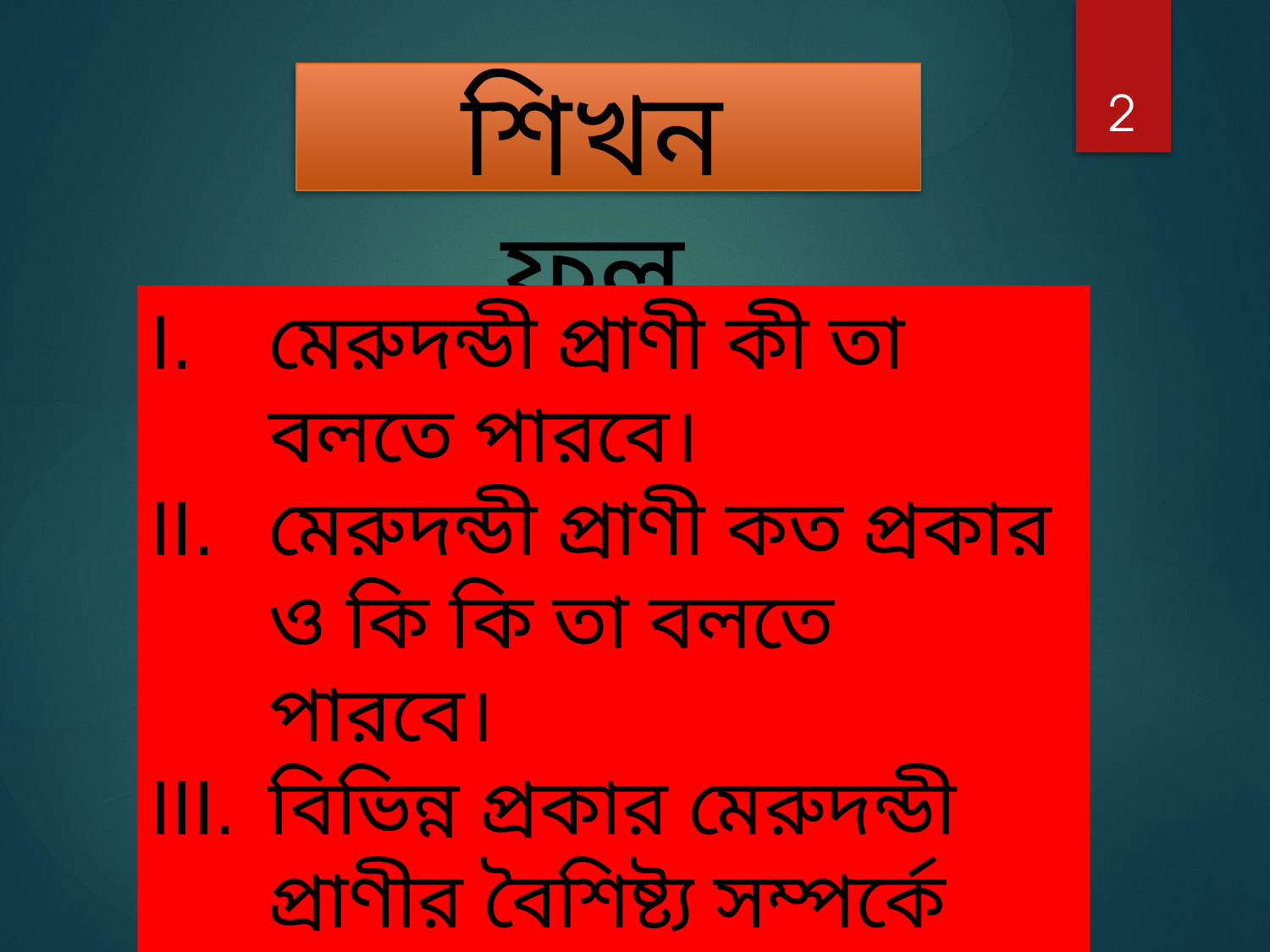

2
শিখন ফল

মেরুদন্ডী প্রাণী কী তা বলতে পারবে।
মেরুদন্ডী প্রাণী কত প্রকার ও কি কি তা বলতে পারবে।
বিভিন্ন প্রকার মেরুদন্ডী প্রাণীর বৈশিষ্ট্য সম্পর্কে বলতে পারবে।